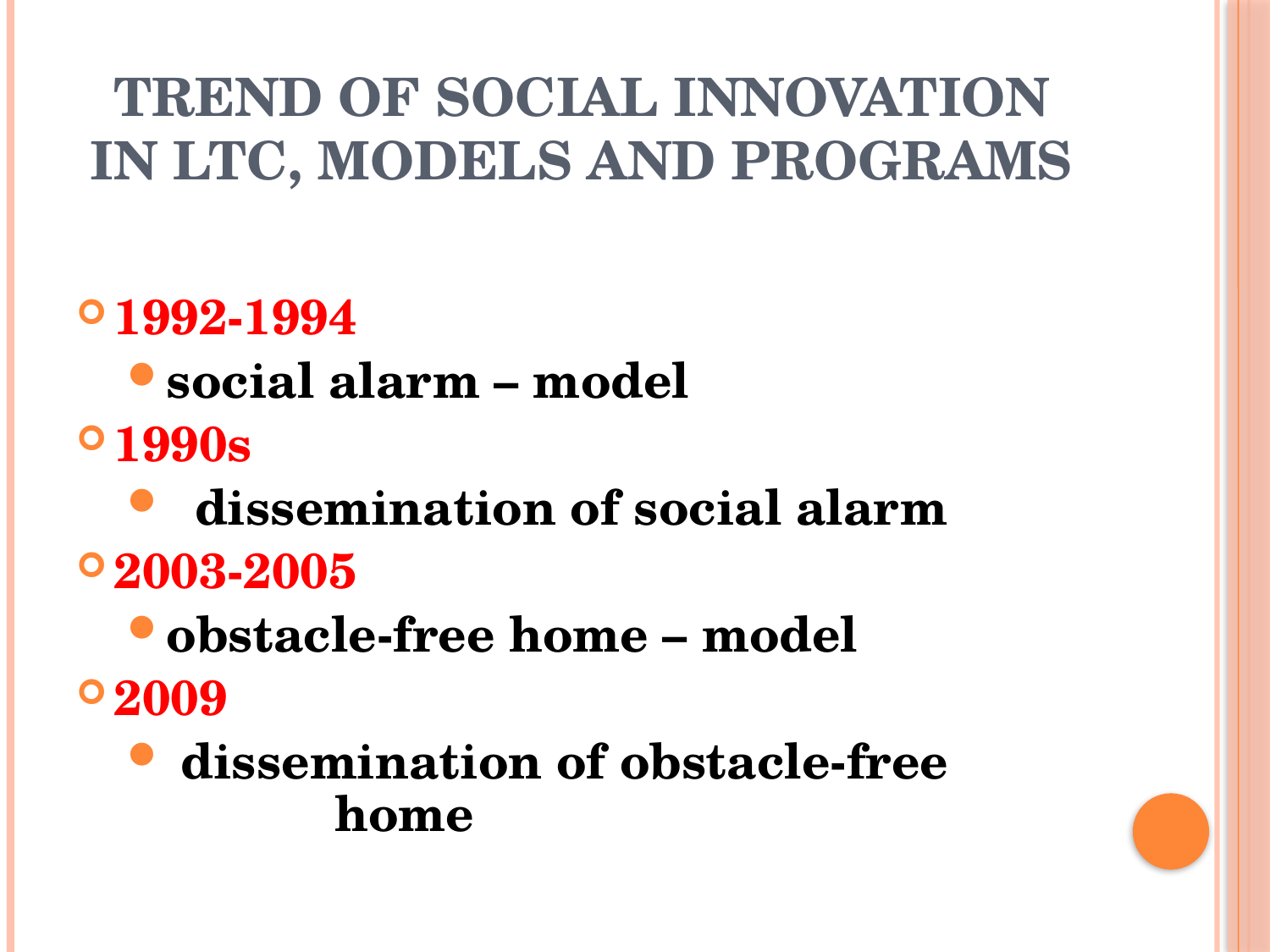

# Trend of social innovation in LTC, models and programs
1992-1994
social alarm – model
1990s
  dissemination of social alarm
2003-2005
obstacle-free home – model
2009
 dissemination of obstacle-free 		   home